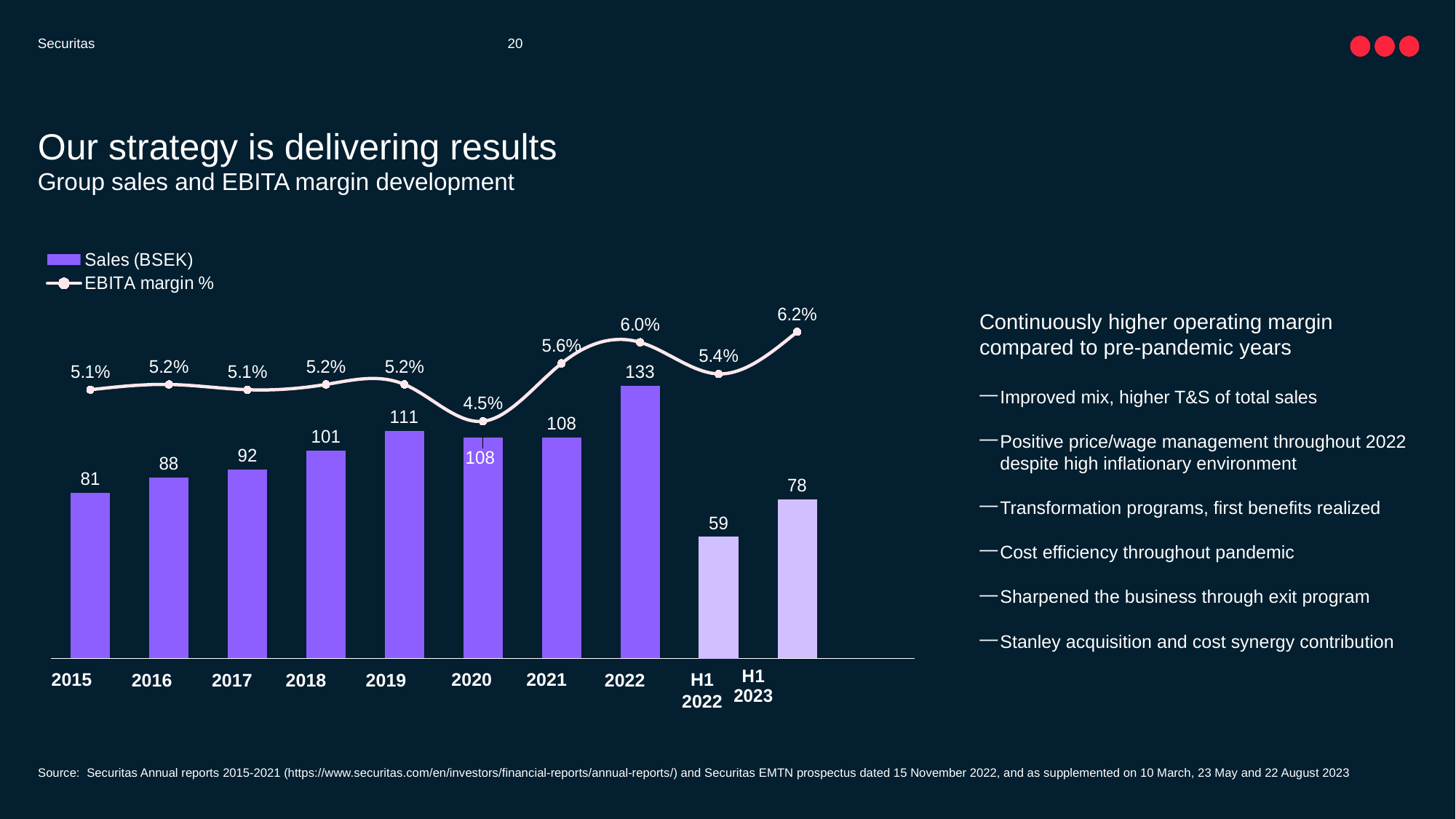

20
# Our strategy is delivering results
Group sales and EBITA margin development

### Chart

| Category | Sales (BSEK) | EBITA margin % |
|---|---|---|
| 2015 | 80.86 | 0.051 |
| 2016 | 88.162 | 0.052 |
| 2017 | 92.197 | 0.051 |
| 2018 | 101.467 | 0.052 |
| 2019 | 110.899 | 0.052 |
| 2020 | 107.954 | 0.045 |
| 2021 | 107.7 | 0.056 |
| 2022 | 133.0 | 0.06 |
| H1 2022 | 59.133 | 0.054 |
| H2 2022 | 77.66 | 0.062 |
Continuously higher operating margin compared to pre-pandemic years
Improved mix, higher T&S of total sales
Positive price/wage management throughout 2022 despite high inflationary environment
Transformation programs, first benefits realized
Cost efficiency throughout pandemic
Sharpened the business through exit program
Stanley acquisition and cost synergy contribution

2015
2020
2021
2022
2016
2017
2018
2019
H1
2022
Source:  Securitas Annual reports 2015-2021 (https://www.securitas.com/en/investors/financial-reports/annual-reports/) and Securitas EMTN prospectus dated 15 November 2022, and as supplemented on 10 March, 23 May and 22 August 2023